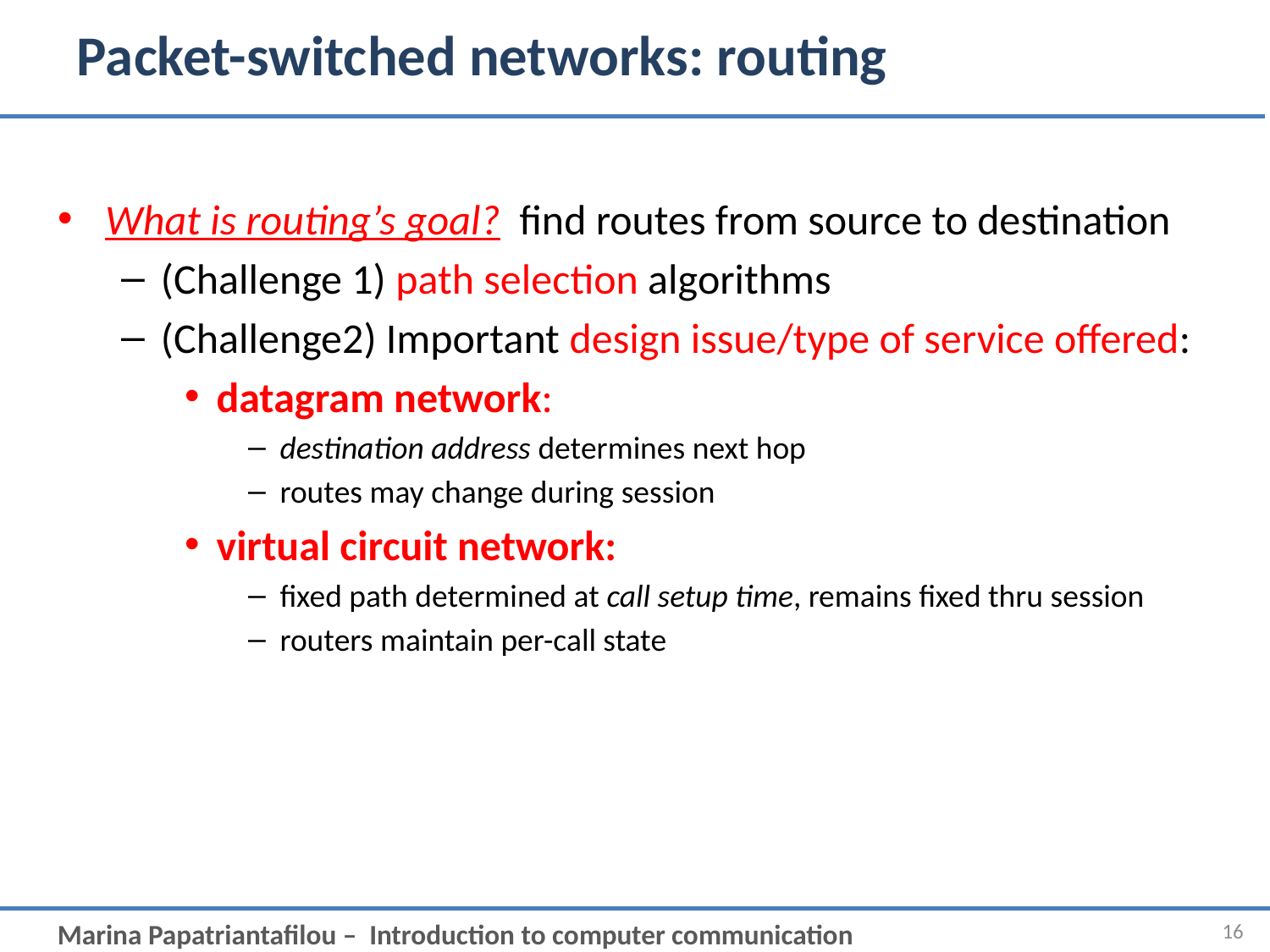

# Packet-switched networks: routing
What is routing’s goal?  find routes from source to destination
(Challenge 1) path selection algorithms
(Challenge2) Important design issue/type of service offered:
datagram network:
destination address determines next hop
routes may change during session
virtual circuit network:
fixed path determined at call setup time, remains fixed thru session
routers maintain per-call state
16